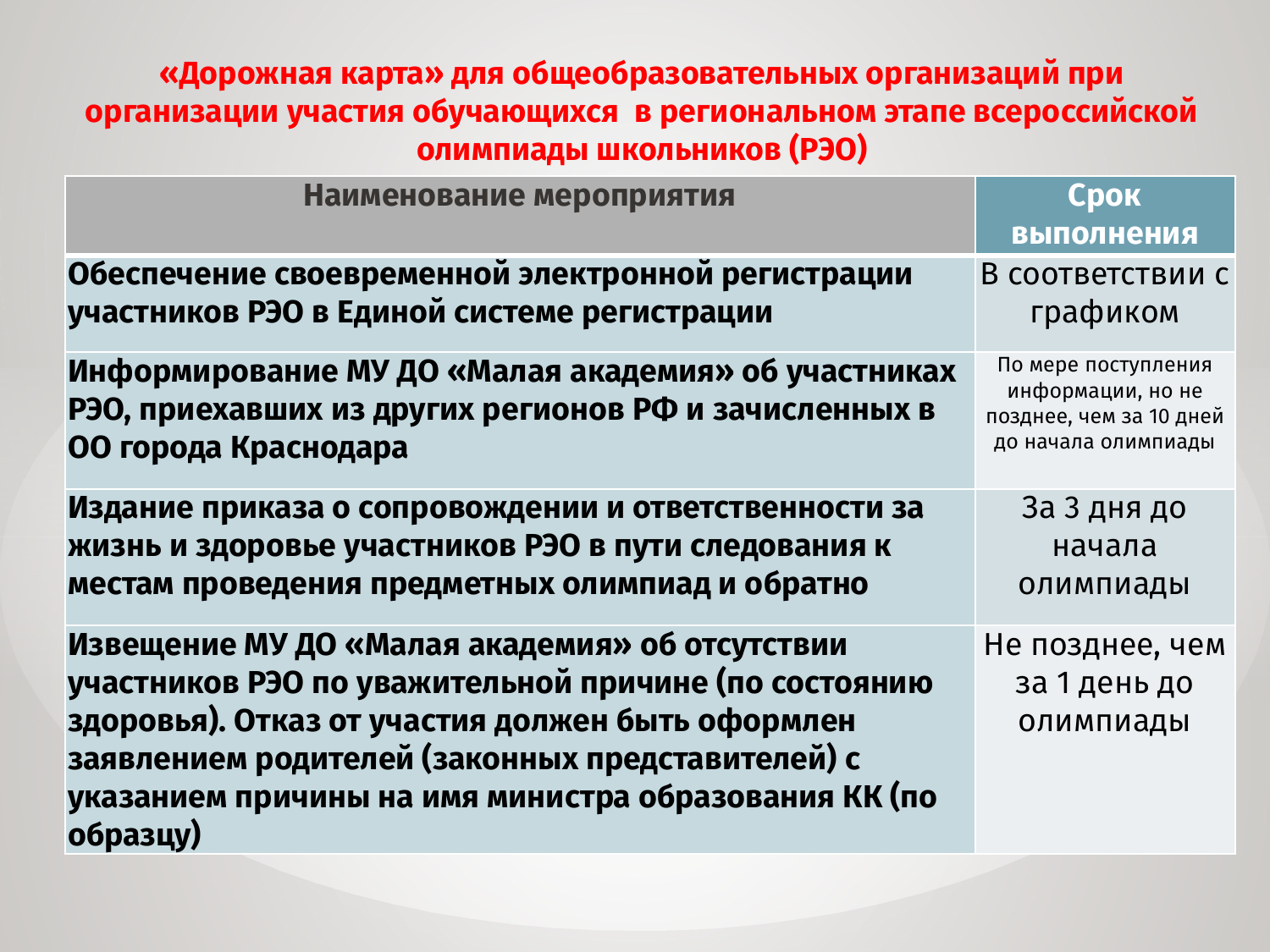

# «Дорожная карта» для общеобразовательных организаций при организации участия обучающихся  в региональном этапе всероссийской олимпиады школьников (РЭО)
| Наименование мероприятия | Срок выполнения |
| --- | --- |
| Обеспечение своевременной электронной регистрации участников РЭО в Единой системе регистрации | В соответствии с графиком |
| Информирование МУ ДО «Малая академия» об участниках РЭО, приехавших из других регионов РФ и зачисленных в ОО города Краснодара | По мере поступления информации, но не позднее, чем за 10 дней до начала олимпиады |
| Издание приказа о сопровождении и ответственности за жизнь и здоровье участников РЭО в пути следования к местам проведения предметных олимпиад и обратно | За 3 дня до начала олимпиады |
| Извещение МУ ДО «Малая академия» об отсутствии участников РЭО по уважительной причине (по состоянию здоровья). Отказ от участия должен быть оформлен заявлением родителей (законных представителей) с указанием причины на имя министра образования КК (по образцу) | Не позднее, чем за 1 день до олимпиады |